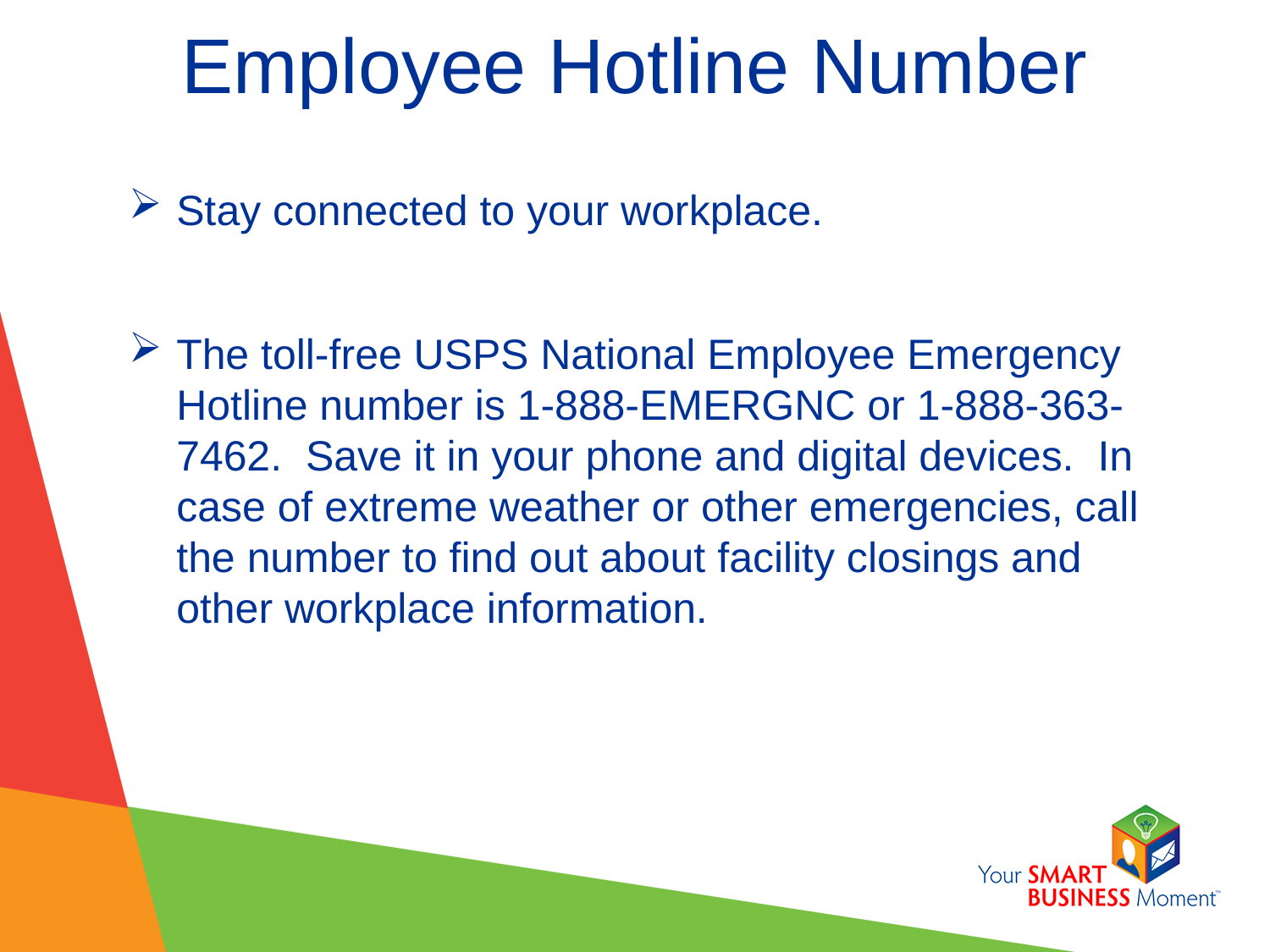

# Employee Hotline Number

Stay connected to your workplace.

The toll-free USPS National Employee Emergency Hotline number is 1-888-EMERGNC or 1-888-363-7462.  Save it in your phone and digital devices.  In case of extreme weather or other emergencies, call the number to find out about facility closings and other workplace information.